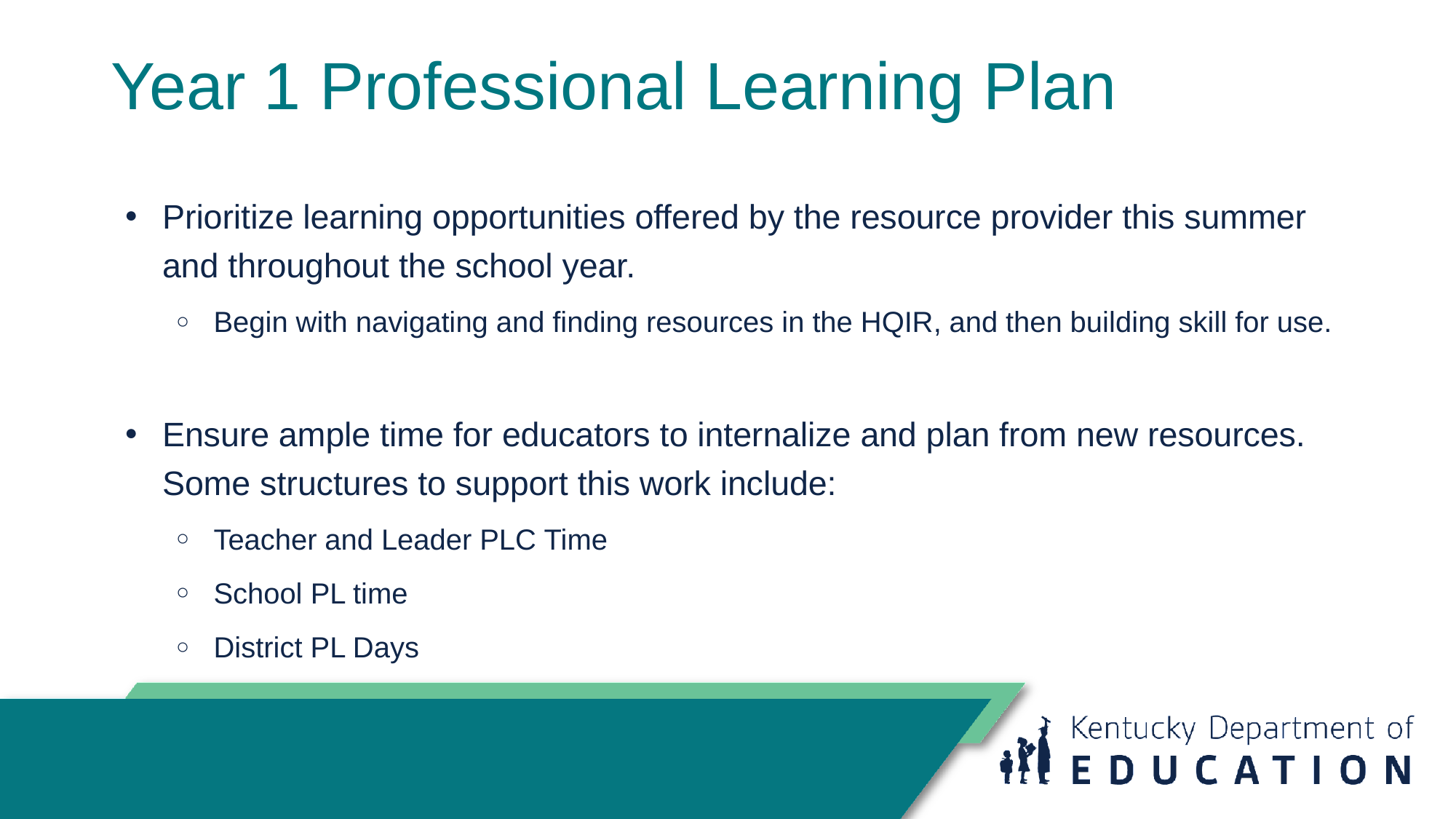

# Year 1 Professional Learning Plan
Prioritize learning opportunities offered by the resource provider this summer and throughout the school year.
Begin with navigating and finding resources in the HQIR, and then building skill for use.

Ensure ample time for educators to internalize and plan from new resources. Some structures to support this work include:
Teacher and Leader PLC Time
School PL time
District PL Days